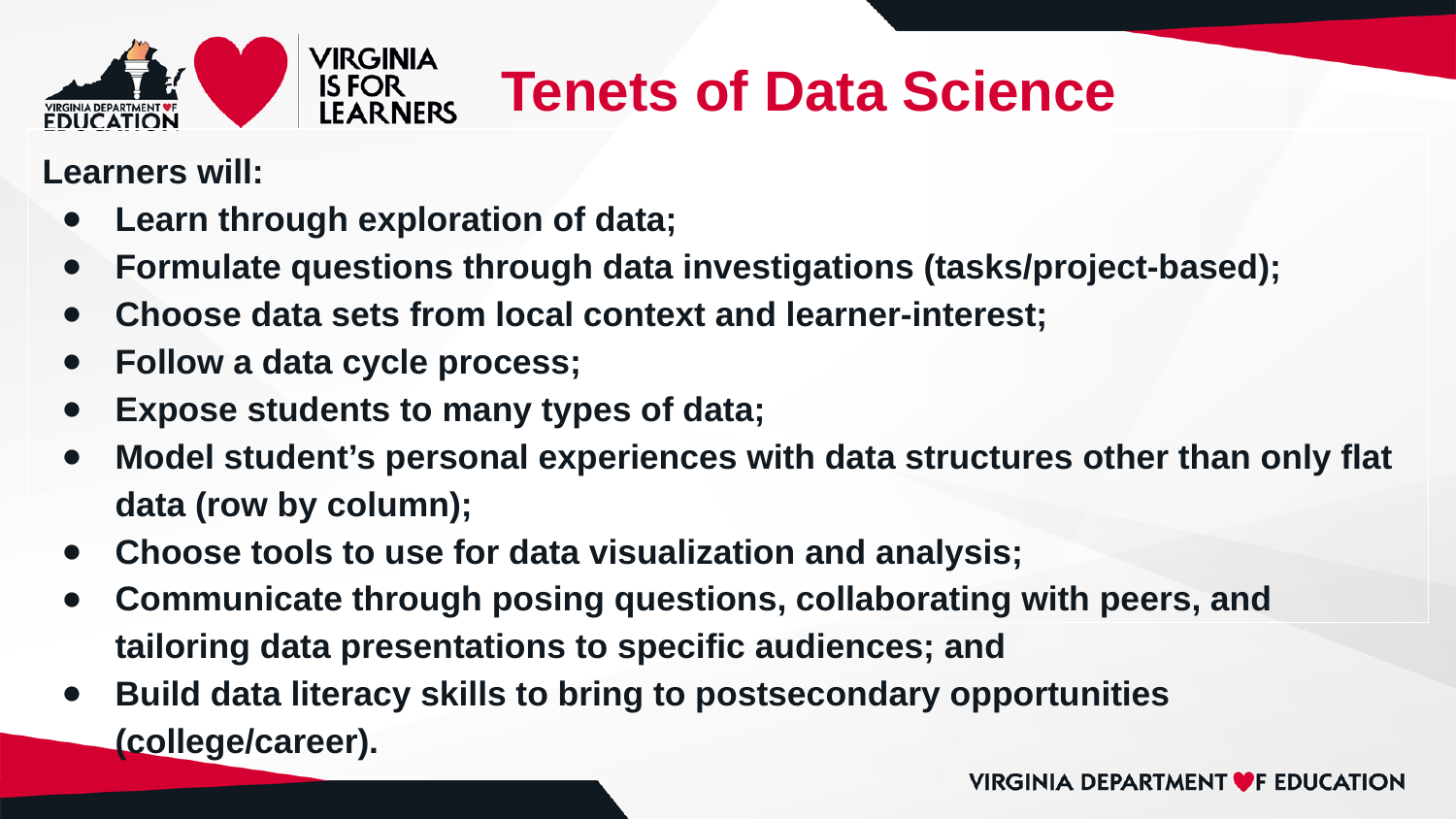

# Tenets of Data Science

Learners will:
Learn through exploration of data;
Formulate questions through data investigations (tasks/project-based);
Choose data sets from local context and learner-interest;
Follow a data cycle process;
Expose students to many types of data;
Model student’s personal experiences with data structures other than only flat data (row by column);
Choose tools to use for data visualization and analysis;
Communicate through posing questions, collaborating with peers, and tailoring data presentations to specific audiences; and
Build data literacy skills to bring to postsecondary opportunities (college/career).